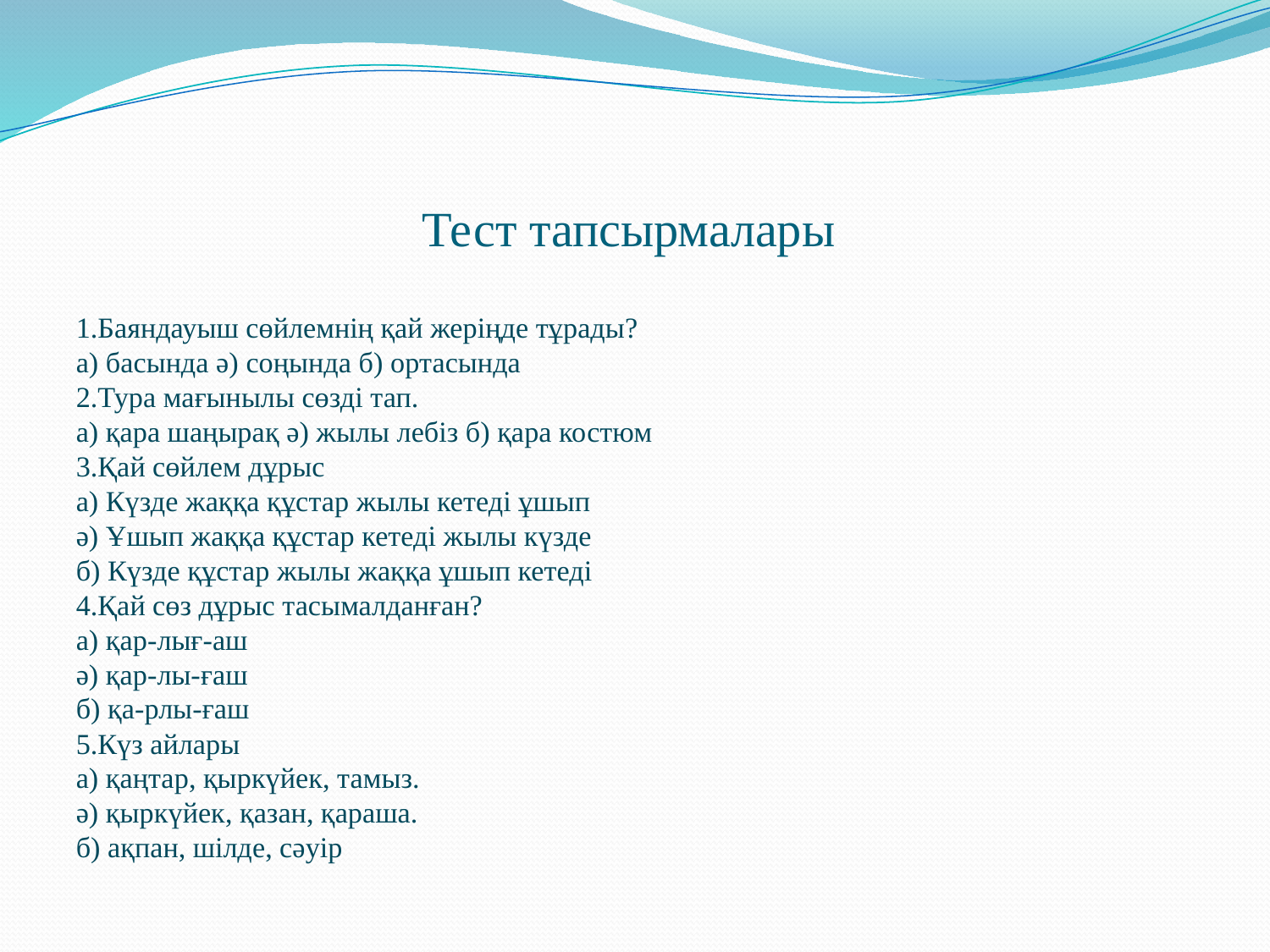

# Тест тапсырмалары
1.Баяндауыш сөйлемнің қай жеріңде тұрады?
а) басында ә) соңында б) ортасында
2.Тура мағынылы сөзді тап.
а) қара шаңырақ ә) жылы лебіз б) қара костюм
3.Қай сөйлем дұрыс
а) Күзде жаққа құстар жылы кетеді ұшып
ә) Ұшып жаққа құстар кетеді жылы күзде
б) Күзде құстар жылы жаққа ұшып кетеді
4.Қай сөз дұрыс тасымалданған?
а) қар-лығ-аш
ә) қар-лы-ғаш
б) қа-рлы-ғаш
5.Күз айлары
а) қаңтар, қыркүйек, тамыз.
ә) қыркүйек, қазан, қараша.
б) ақпан, шілде, сәуір